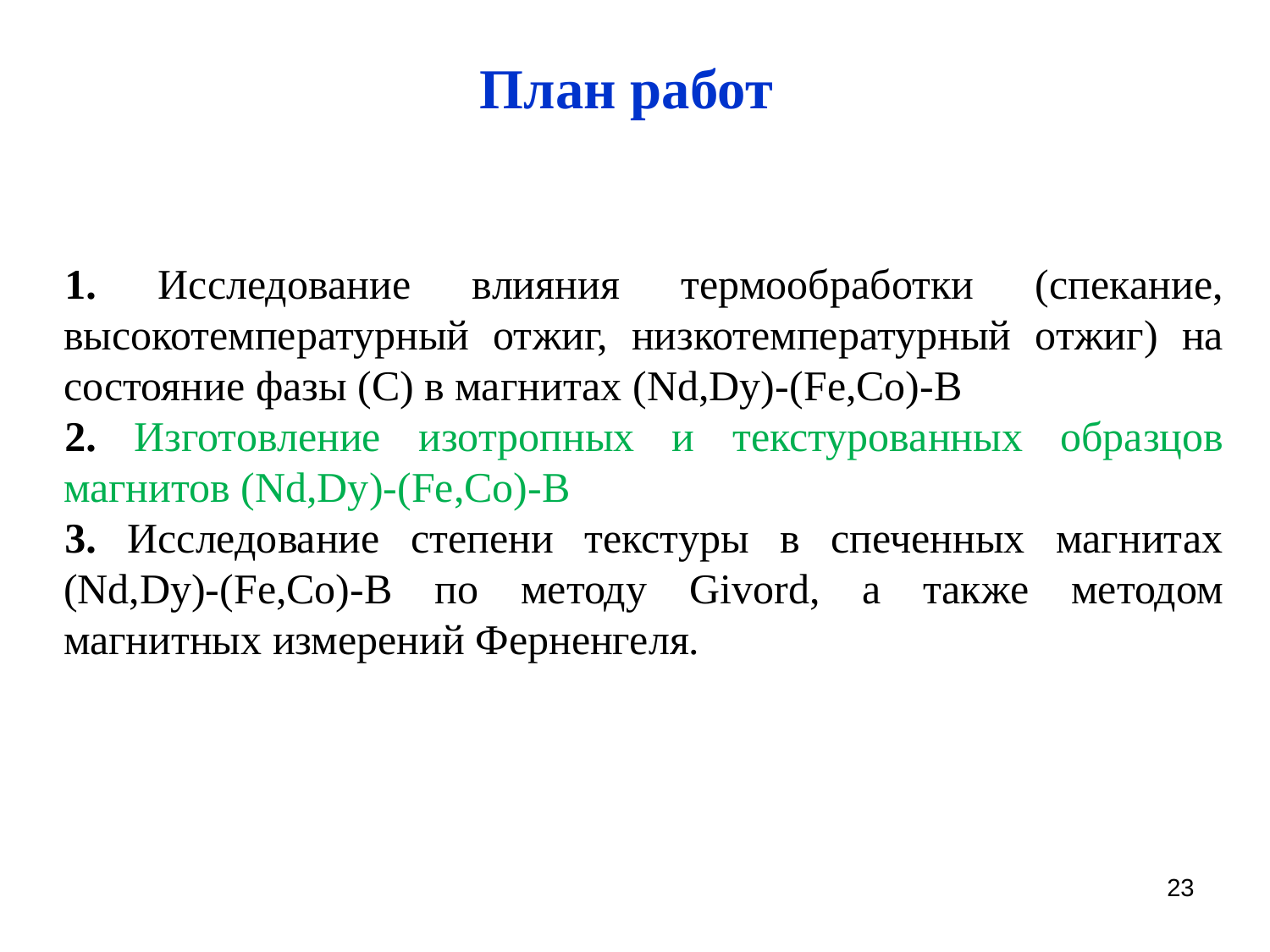

План работ
 Исследование влияния термообработки (спекание, высокотемпературный отжиг, низкотемпературный отжиг) на состояние фазы (С) в магнитах (Nd,Dy)-(Fe,Co)-B
 Изготовление изотропных и текстурованных образцов магнитов (Nd,Dy)-(Fe,Co)-B
 Исследование степени текстуры в спеченных магнитах (Nd,Dy)-(Fe,Co)-B по методу Givord, а также методом магнитных измерений Ферненгеля.

23